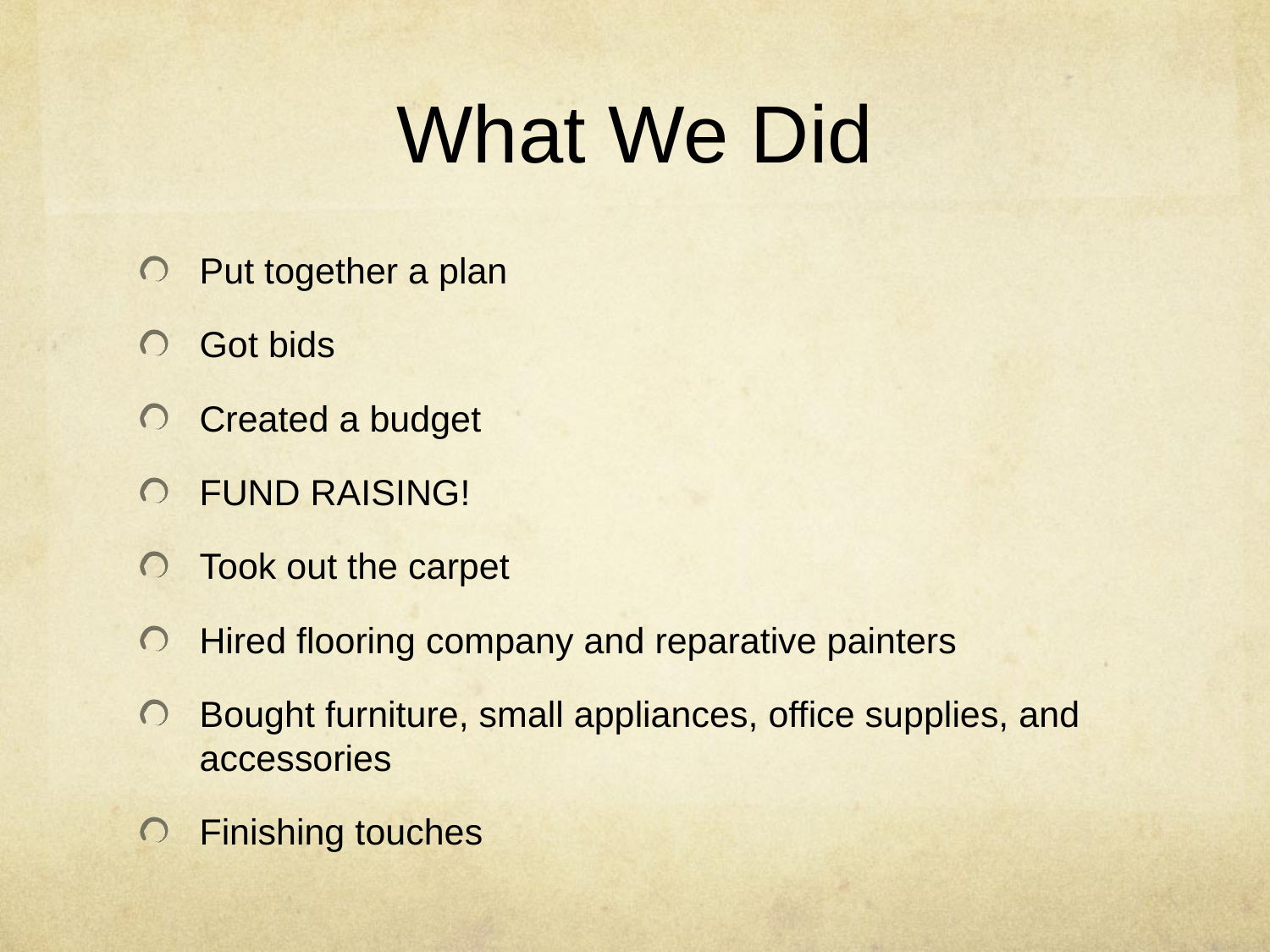

# What We Did
Put together a plan
Got bids
Created a budget
FUND RAISING!
Took out the carpet
Hired flooring company and reparative painters
Bought furniture, small appliances, office supplies, and accessories
Finishing touches